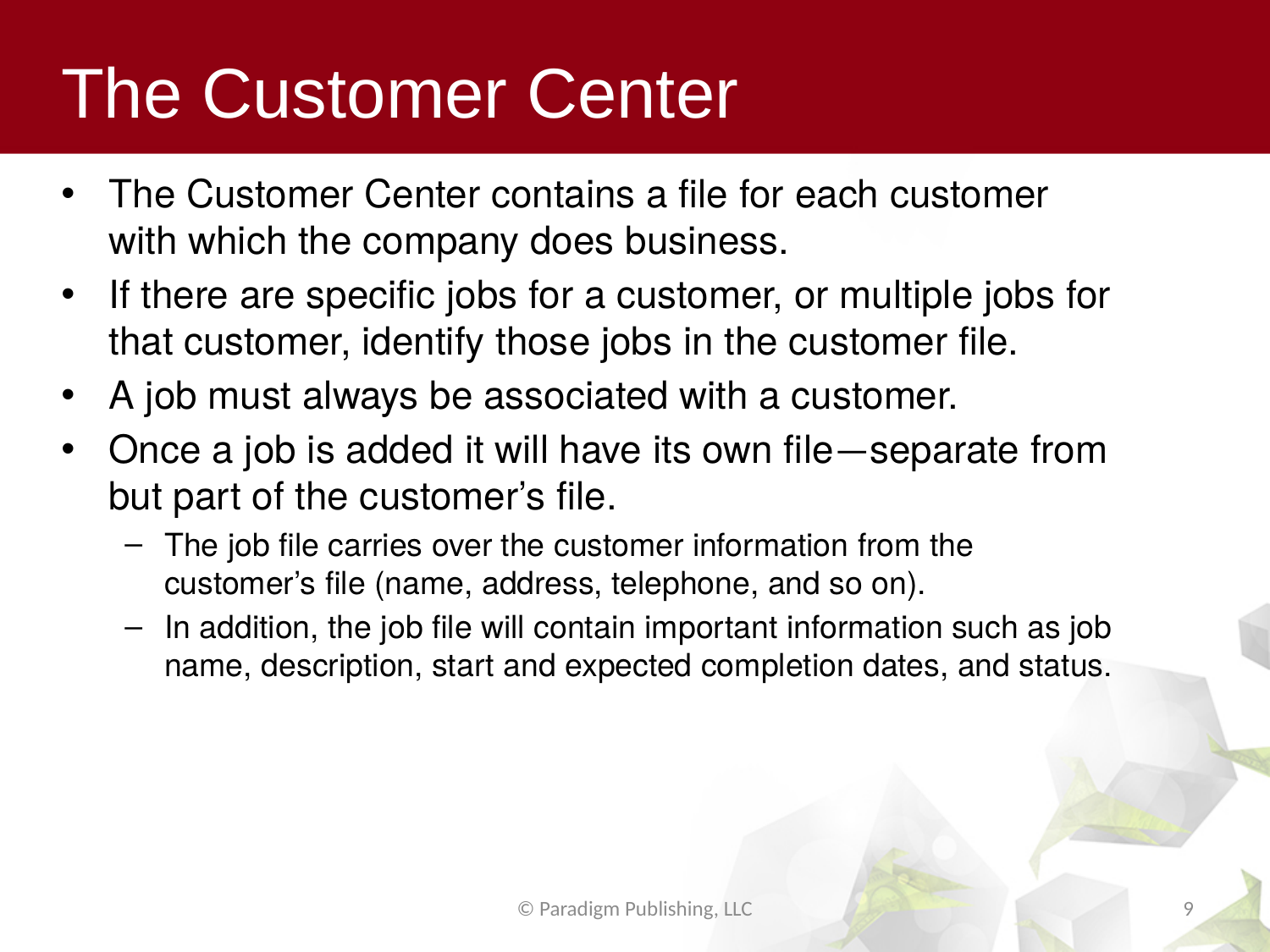

# The Customer Center
The Customer Center contains a file for each customer with which the company does business.
If there are specific jobs for a customer, or multiple jobs for that customer, identify those jobs in the customer file.
A job must always be associated with a customer.
Once a job is added it will have its own file—separate from but part of the customer’s file.
The job file carries over the customer information from the customer’s file (name, address, telephone, and so on).
In addition, the job file will contain important information such as job name, description, start and expected completion dates, and status.
© Paradigm Publishing, LLC
9